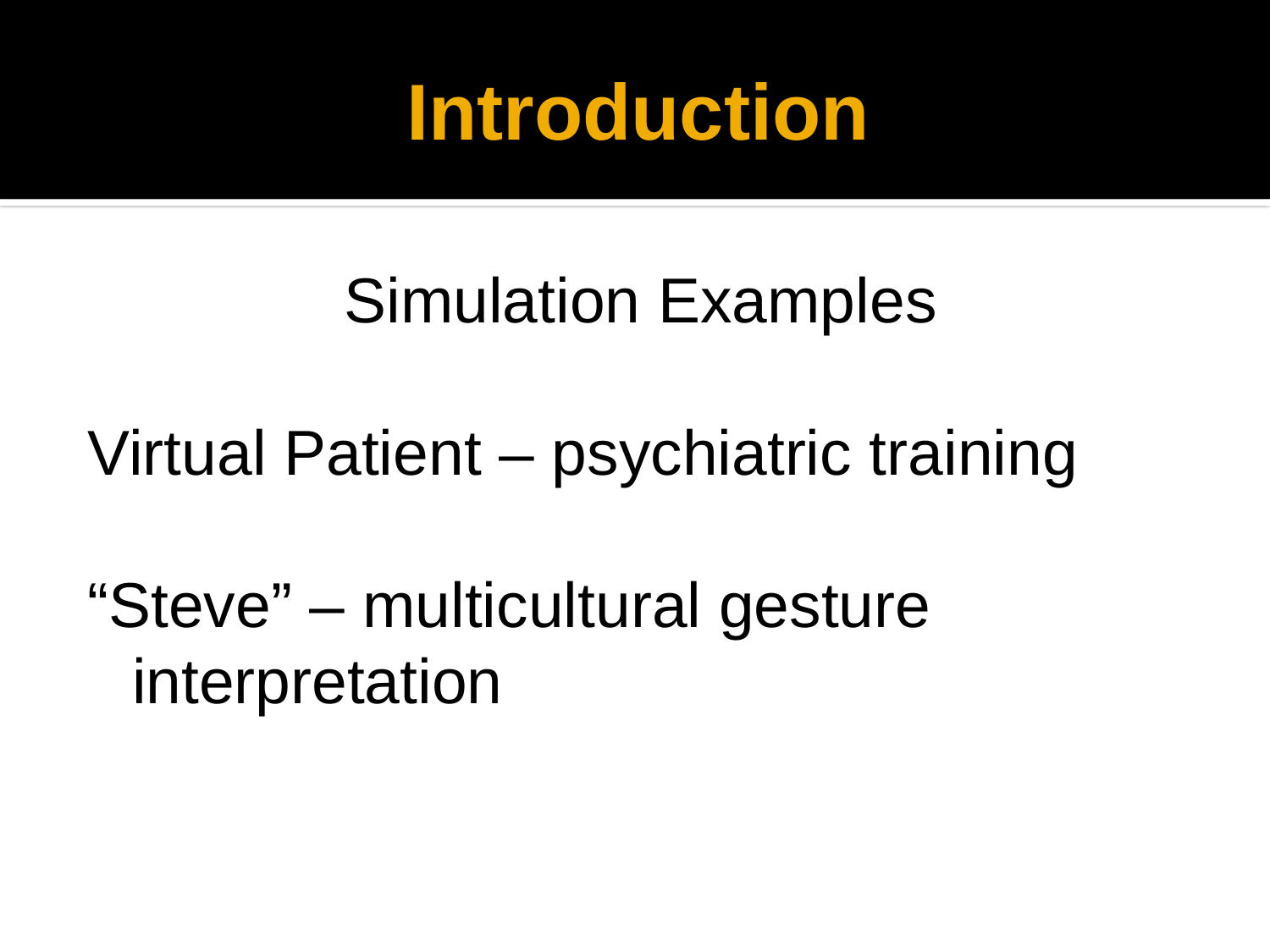

# Introduction
Simulation Examples

Virtual Patient – psychiatric training

“Steve” – multicultural gesture interpretation